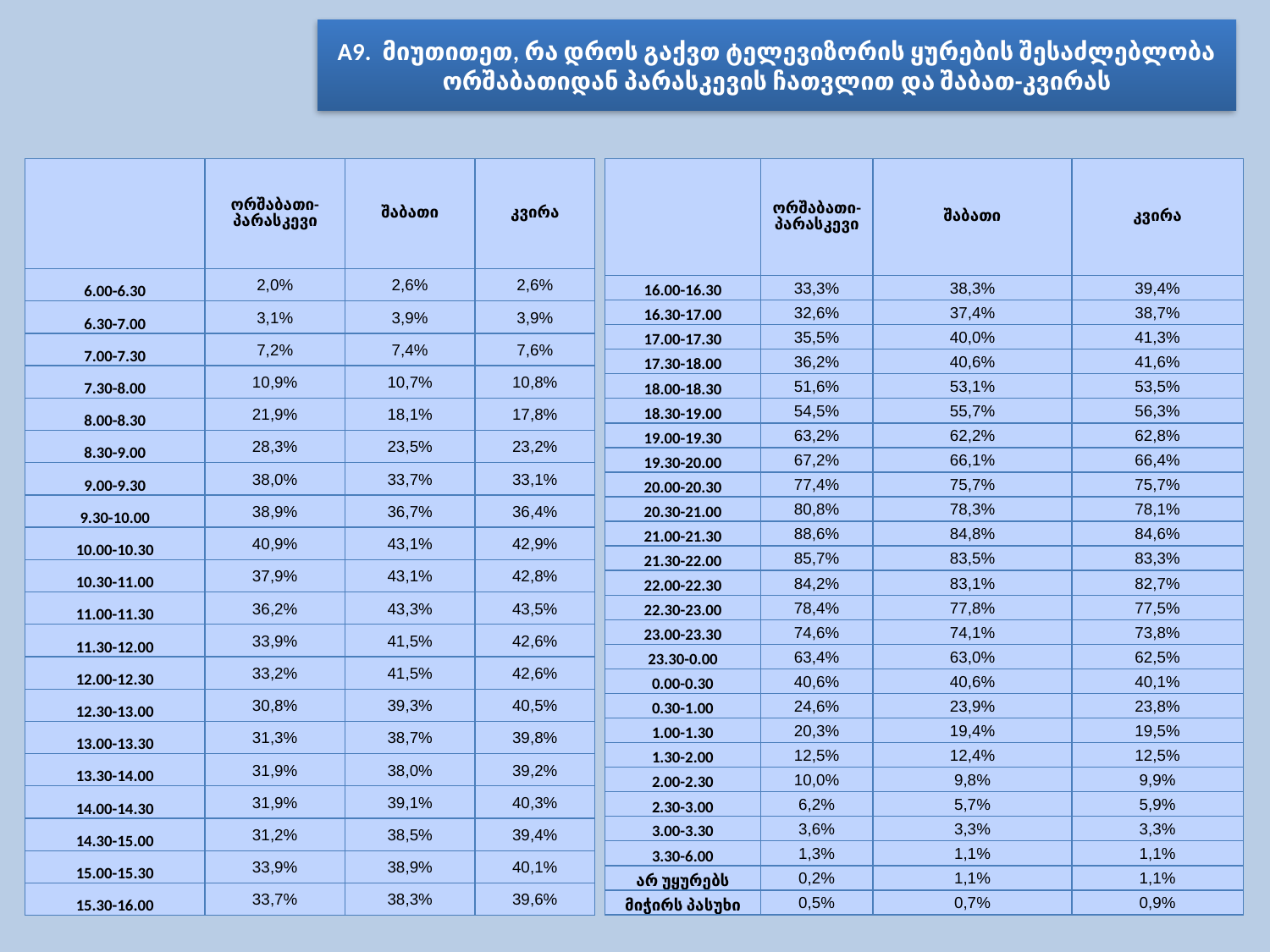

# A9.  მიუთითეთ, რა დროს გაქვთ ტელევიზორის ყურების შესაძლებლობა ორშაბათიდან პარასკევის ჩათვლით და შაბათ-კვირას
|  | ორშაბათი-პარასკევი | შაბათი | კვირა |
| --- | --- | --- | --- |
| 6.00-6.30 | 2,0% | 2,6% | 2,6% |
| 6.30-7.00 | 3,1% | 3,9% | 3,9% |
| 7.00-7.30 | 7,2% | 7,4% | 7,6% |
| 7.30-8.00 | 10,9% | 10,7% | 10,8% |
| 8.00-8.30 | 21,9% | 18,1% | 17,8% |
| 8.30-9.00 | 28,3% | 23,5% | 23,2% |
| 9.00-9.30 | 38,0% | 33,7% | 33,1% |
| 9.30-10.00 | 38,9% | 36,7% | 36,4% |
| 10.00-10.30 | 40,9% | 43,1% | 42,9% |
| 10.30-11.00 | 37,9% | 43,1% | 42,8% |
| 11.00-11.30 | 36,2% | 43,3% | 43,5% |
| 11.30-12.00 | 33,9% | 41,5% | 42,6% |
| 12.00-12.30 | 33,2% | 41,5% | 42,6% |
| 12.30-13.00 | 30,8% | 39,3% | 40,5% |
| 13.00-13.30 | 31,3% | 38,7% | 39,8% |
| 13.30-14.00 | 31,9% | 38,0% | 39,2% |
| 14.00-14.30 | 31,9% | 39,1% | 40,3% |
| 14.30-15.00 | 31,2% | 38,5% | 39,4% |
| 15.00-15.30 | 33,9% | 38,9% | 40,1% |
| 15.30-16.00 | 33,7% | 38,3% | 39,6% |
|  | ორშაბათი-პარასკევი | შაბათი | კვირა |
| --- | --- | --- | --- |
| 16.00-16.30 | 33,3% | 38,3% | 39,4% |
| 16.30-17.00 | 32,6% | 37,4% | 38,7% |
| 17.00-17.30 | 35,5% | 40,0% | 41,3% |
| 17.30-18.00 | 36,2% | 40,6% | 41,6% |
| 18.00-18.30 | 51,6% | 53,1% | 53,5% |
| 18.30-19.00 | 54,5% | 55,7% | 56,3% |
| 19.00-19.30 | 63,2% | 62,2% | 62,8% |
| 19.30-20.00 | 67,2% | 66,1% | 66,4% |
| 20.00-20.30 | 77,4% | 75,7% | 75,7% |
| 20.30-21.00 | 80,8% | 78,3% | 78,1% |
| 21.00-21.30 | 88,6% | 84,8% | 84,6% |
| 21.30-22.00 | 85,7% | 83,5% | 83,3% |
| 22.00-22.30 | 84,2% | 83,1% | 82,7% |
| 22.30-23.00 | 78,4% | 77,8% | 77,5% |
| 23.00-23.30 | 74,6% | 74,1% | 73,8% |
| 23.30-0.00 | 63,4% | 63,0% | 62,5% |
| 0.00-0.30 | 40,6% | 40,6% | 40,1% |
| 0.30-1.00 | 24,6% | 23,9% | 23,8% |
| 1.00-1.30 | 20,3% | 19,4% | 19,5% |
| 1.30-2.00 | 12,5% | 12,4% | 12,5% |
| 2.00-2.30 | 10,0% | 9,8% | 9,9% |
| 2.30-3.00 | 6,2% | 5,7% | 5,9% |
| 3.00-3.30 | 3,6% | 3,3% | 3,3% |
| 3.30-6.00 | 1,3% | 1,1% | 1,1% |
| არ უყურებს | 0,2% | 1,1% | 1,1% |
| მიჭირს პასუხი | 0,5% | 0,7% | 0,9% |